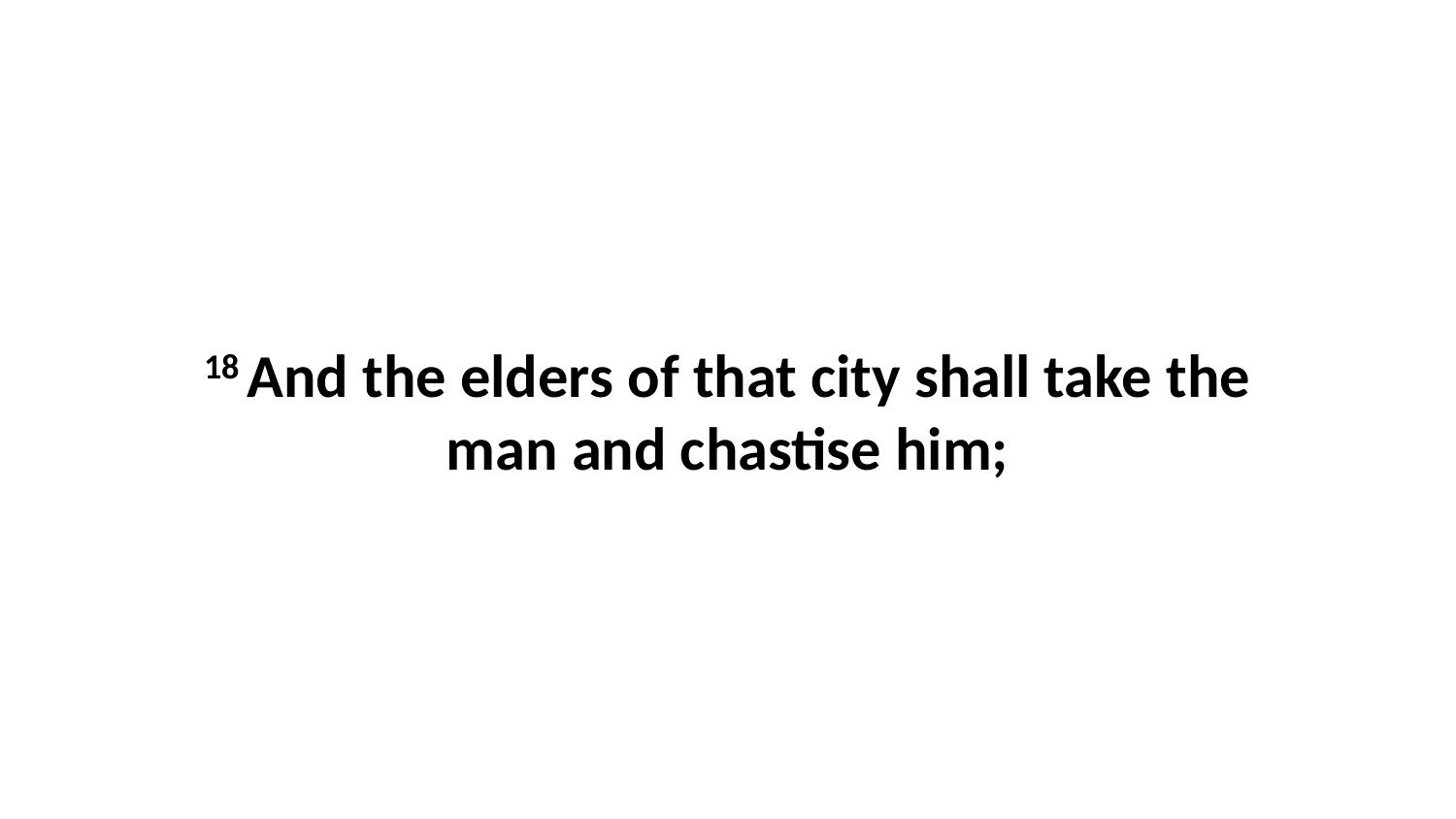

18 And the elders of that city shall take the man and chastise him;